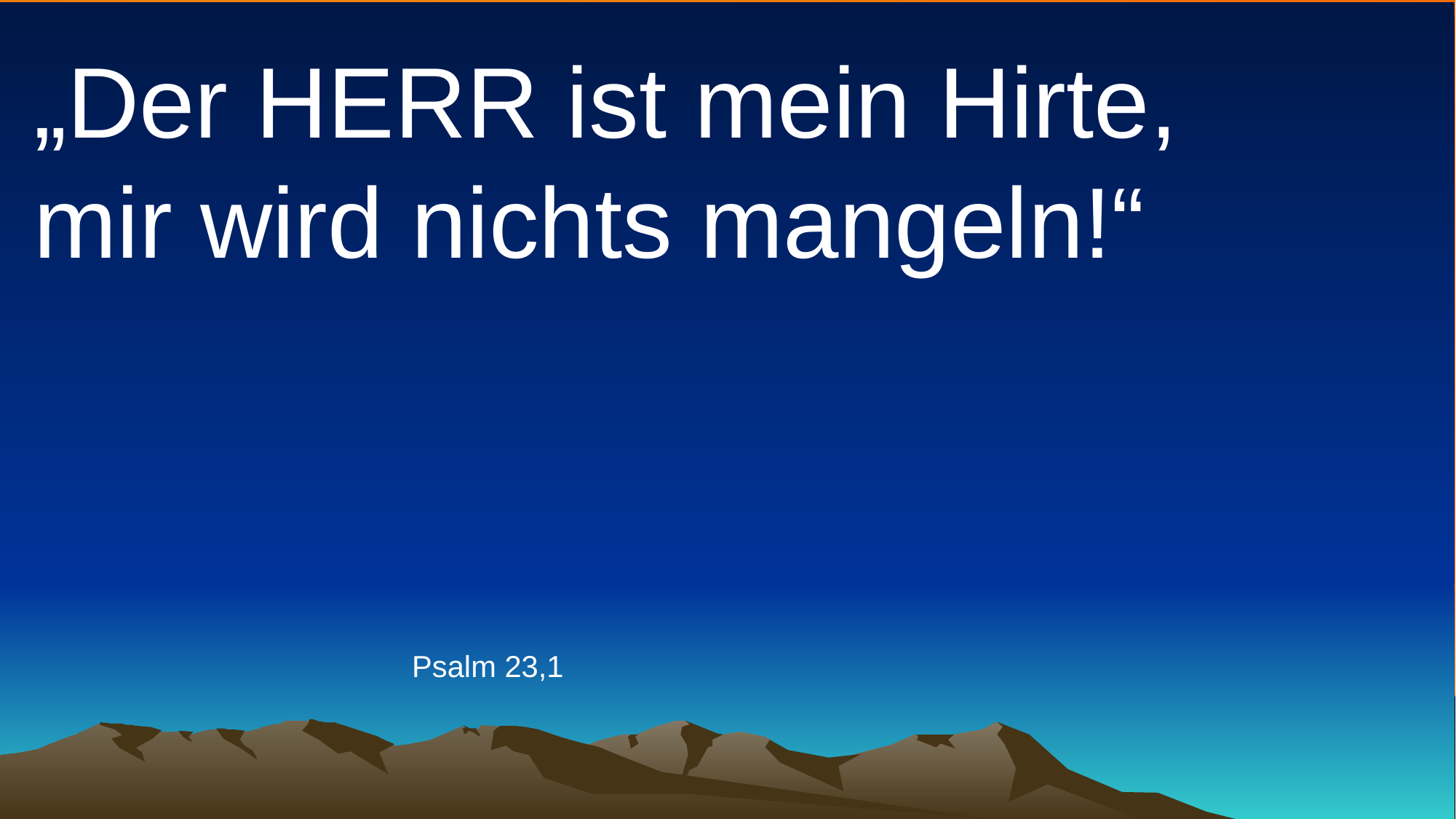

# „Der HERR ist mein Hirte, mir wird nichts mangeln!“
Psalm 23,1